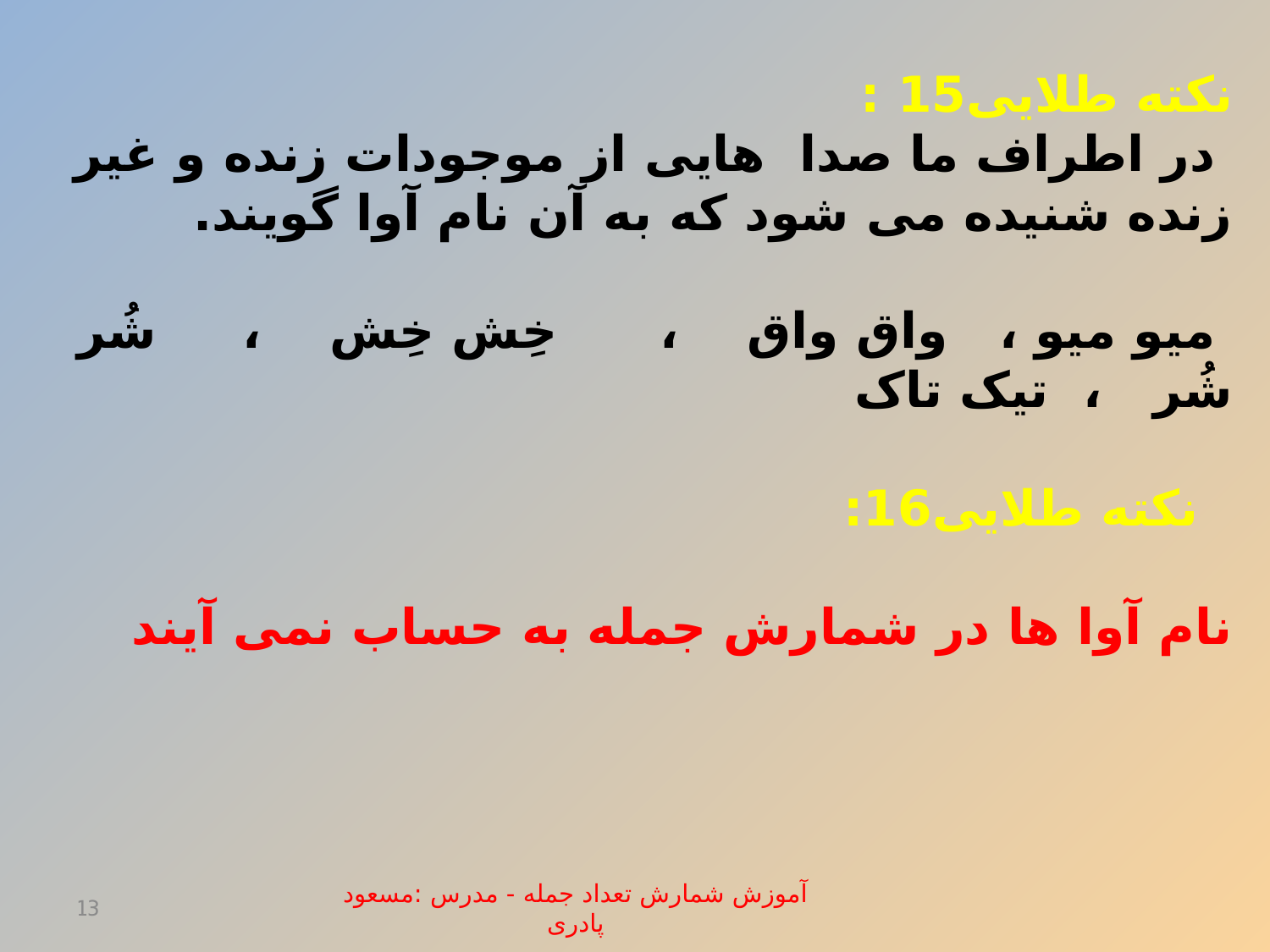

نکته طلایی15 :
 در اطراف ما صدا  هایی از موجودات زنده و غیر زنده شنیده می شود که به آن نام آوا گویند.

 میو میو ،   واق واق    ،      خِش خِش    ،     شُر شُر   ،  تیک تاک

  نکته طلایی16:

نام آوا ها در شمارش جمله به حساب نمی آیند
13
آموزش شمارش تعداد جمله - مدرس :مسعود پادری